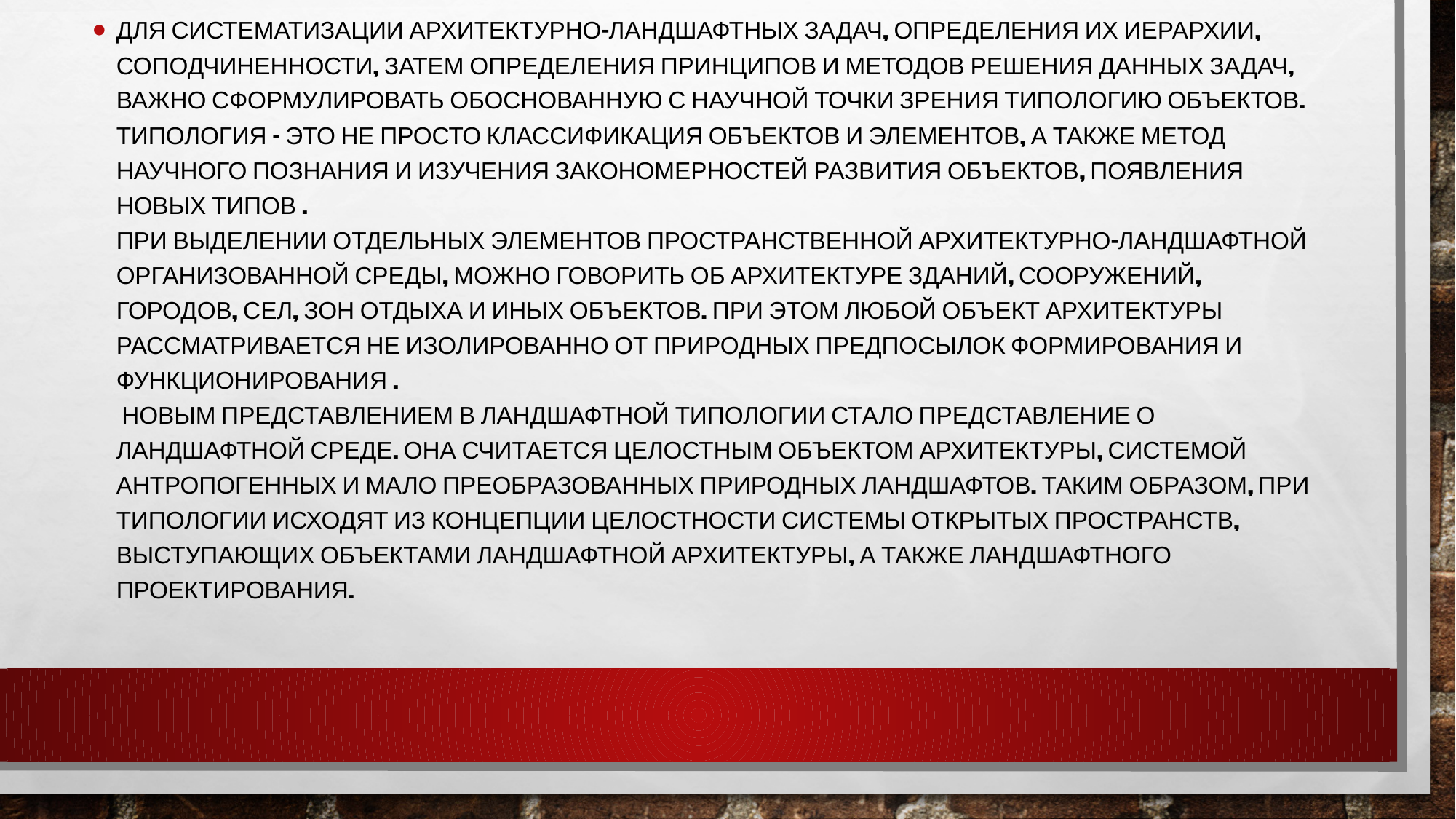

Для систематизации архитектурно-ландшафтных задач, определения их иерархии, соподчиненности, затем определения принципов и методов решения данных задач, важно сформулировать обоснованную с научной точки зрения типологию объектов. Типология - это не просто классификация объектов и элементов, а также метод научного познания и изучения закономерностей развития объектов, появления новых типов .
При выделении отдельных элементов пространственной архитектурно-ландшафтной организованной среды, можно говорить об архитектуре зданий, сооружений, городов, сел, зон отдыха и иных объектов. При этом любой объект архитектуры рассматривается не изолированно от природных предпосылок формирования и функционирования .
 Новым представлением в ландшафтной типологии стало представление о ландшафтной среде. Она считается целостным объектом архитектуры, системой антропогенных и мало преобразованных природных ландшафтов. Таким образом, при типологии исходят из концепции целостности системы открытых пространств, выступающих объектами ландшафтной архитектуры, а также ландшафтного проектирования.